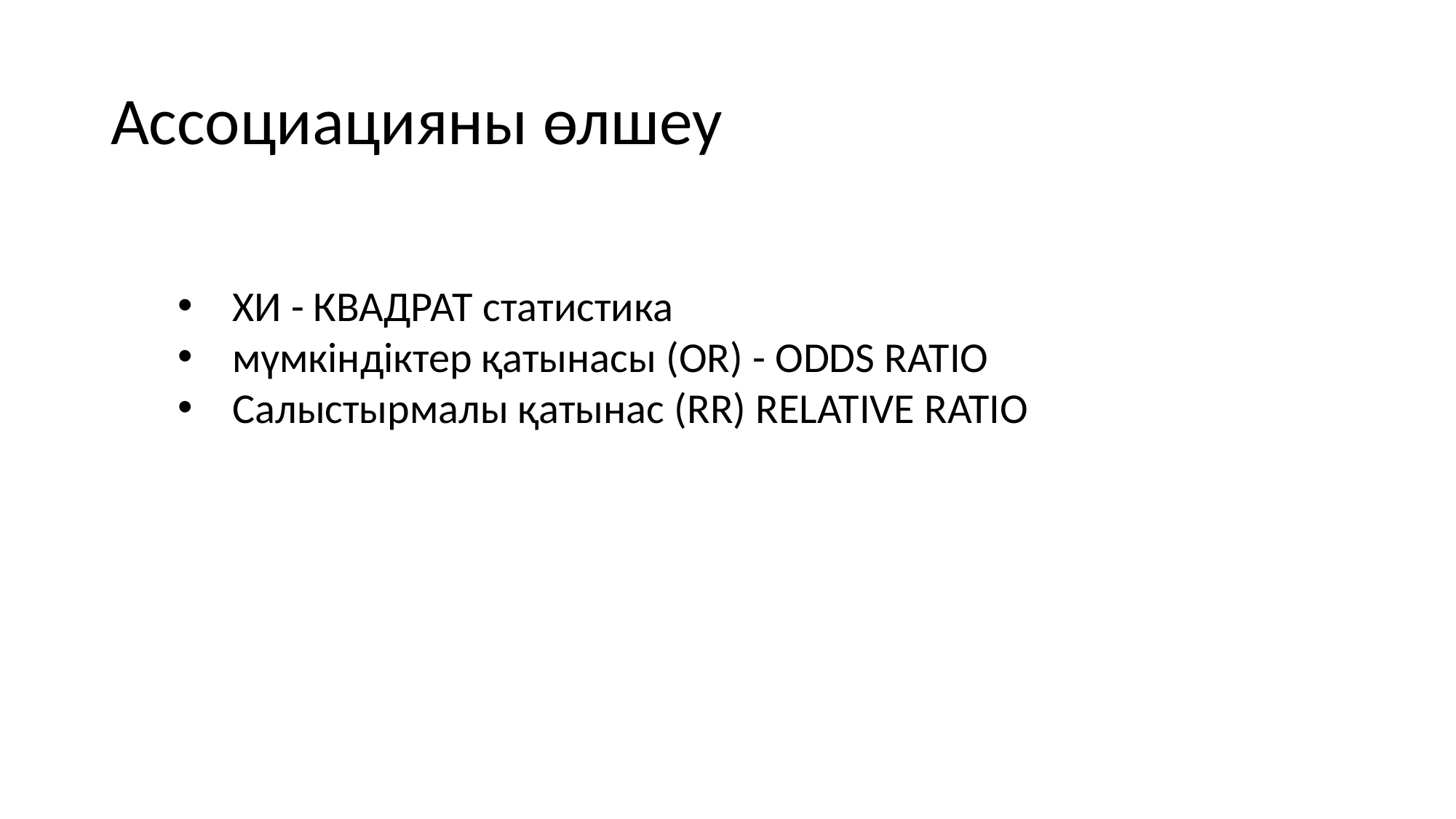

# Ассоциацияны өлшеу
XИ - КВАДРАТ статистика
мүмкіндіктер қатынасы (OR) - ODDS RATIO
Салыстырмалы қатынас (RR) RELATIVE RATIO